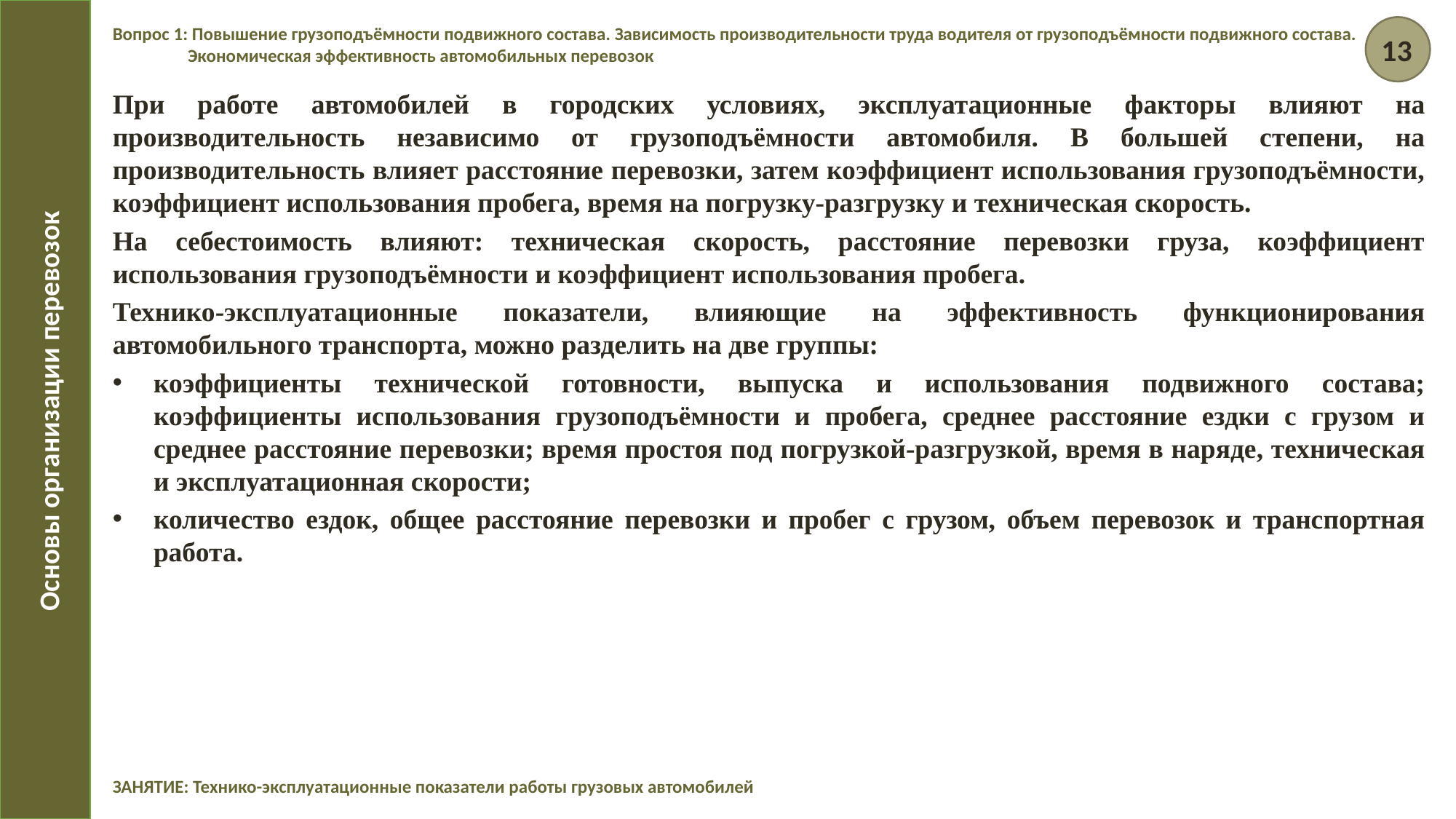

Вопрос 1: Повышение грузоподъёмности подвижного состава. Зависимость производительности труда водителя от грузоподъёмности подвижного состава. Экономическая эффективность автомобильных перевозок

13
При работе автомобилей в городских условиях, эксплуатационные факторы влияют на производительность независимо от грузоподъёмности автомобиля. В большей степени, на производительность влияет расстояние перевозки, затем коэффициент использования грузоподъёмности, коэффициент использования пробега, время на погрузку-разгрузку и техническая скорость.
На себестоимость влияют: техническая скорость, расстояние перевозки груза, коэффициент использования грузоподъёмности и коэффициент использования пробега.
Технико-эксплуатационные показатели, влияющие на эффективность функционирования автомобильного транспорта, можно разделить на две группы:
коэффициенты технической готовности, выпуска и использования подвижного состава; коэффициенты использования грузоподъёмности и пробега, среднее расстояние ездки с грузом и среднее расстояние перевозки; время простоя под погрузкой-разгрузкой, время в наряде, техническая и эксплуатационная скорости;
количество ездок, общее расстояние перевозки и пробег с грузом, объем перевозок и транспортная работа.
Основы организации перевозок
ЗАНЯТИЕ: Технико-эксплуатационные показатели работы грузовых автомобилей